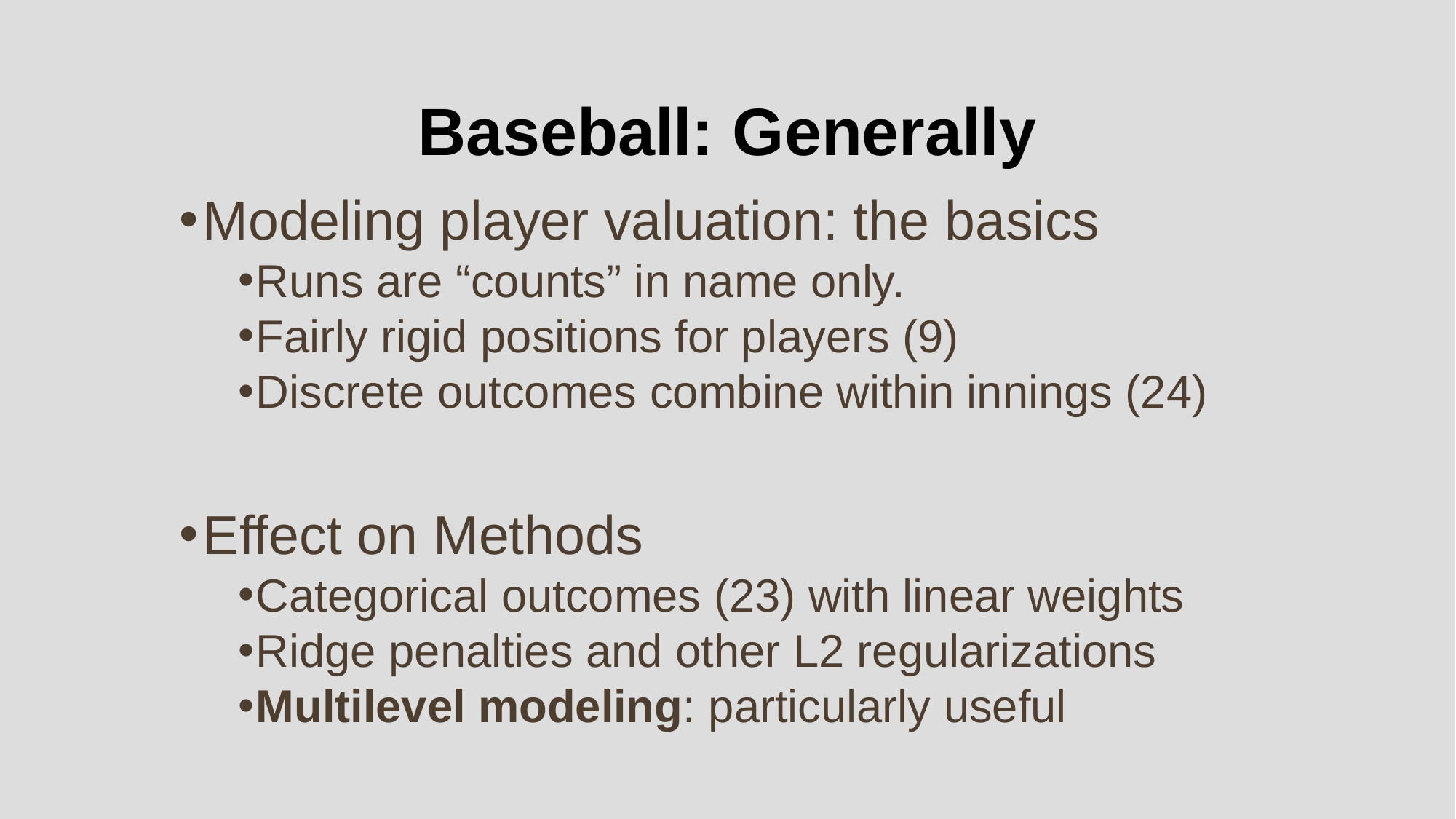

# Baseball: Generally
Modeling player valuation: the basics
Runs are “counts” in name only.
Fairly rigid positions for players (9)
Discrete outcomes combine within innings (24)

Effect on Methods
Categorical outcomes (23) with linear weights
Ridge penalties and other L2 regularizations
Multilevel modeling: particularly useful